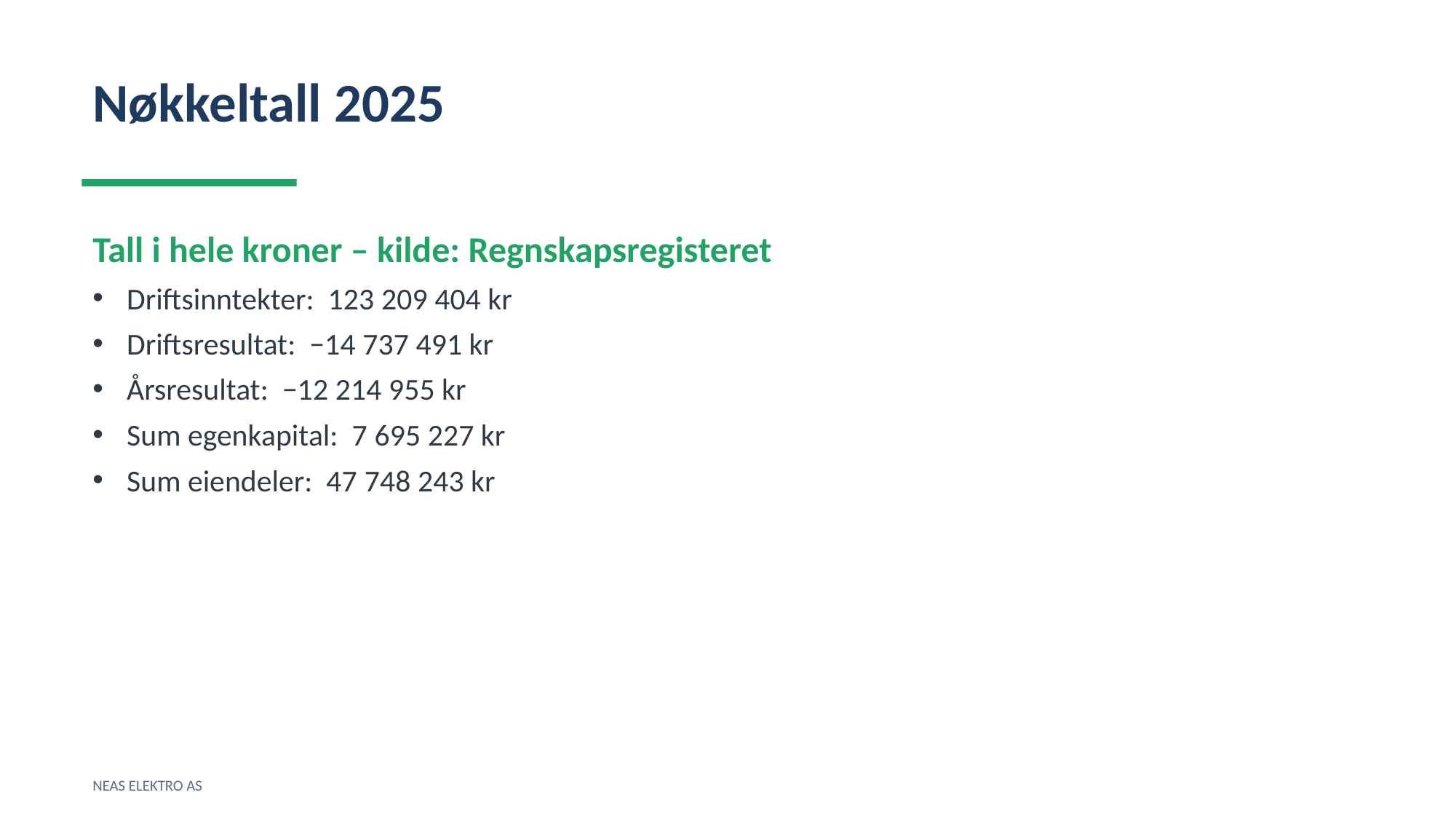

Nøkkeltall 2025

Tall i hele kroner – kilde: Regnskapsregisteret
Driftsinntekter:  123 209 404 kr
Driftsresultat:  −14 737 491 kr
Årsresultat:  −12 214 955 kr
Sum egenkapital:  7 695 227 kr
Sum eiendeler:  47 748 243 kr
NEAS ELEKTRO AS